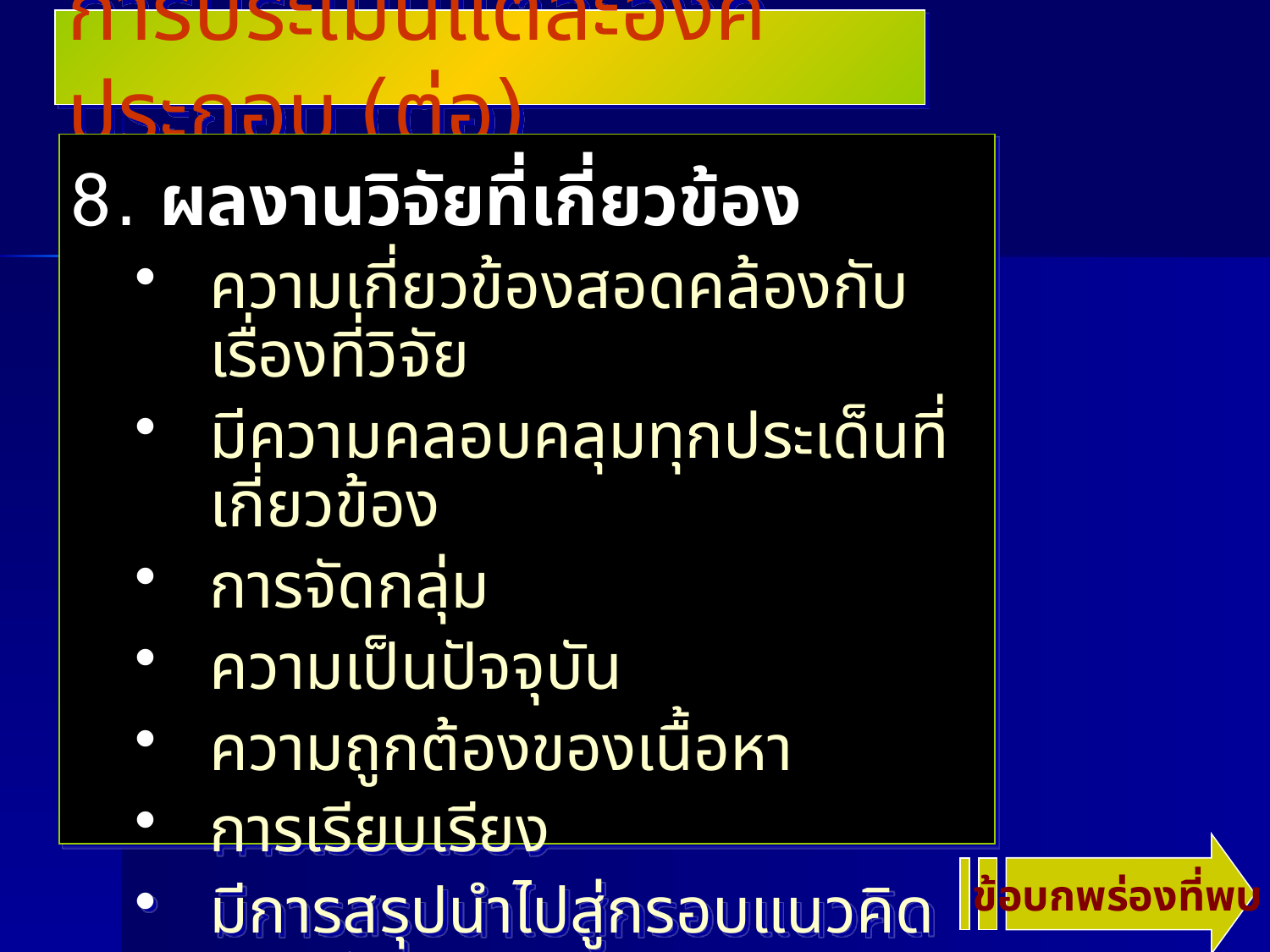

การประเมินแต่ละองค์ประกอบ (ต่อ)

8. ผลงานวิจัยที่เกี่ยวข้อง
ความเกี่ยวข้องสอดคล้องกับเรื่องที่วิจัย
มีความคลอบคลุมทุกประเด็นที่เกี่ยวข้อง
การจัดกลุ่ม
ความเป็นปัจจุบัน
ความถูกต้องของเนื้อหา
การเรียบเรียง
มีการสรุปนำไปสู่กรอบแนวคิดการวิจัย
ข้อบกพร่องที่พบ